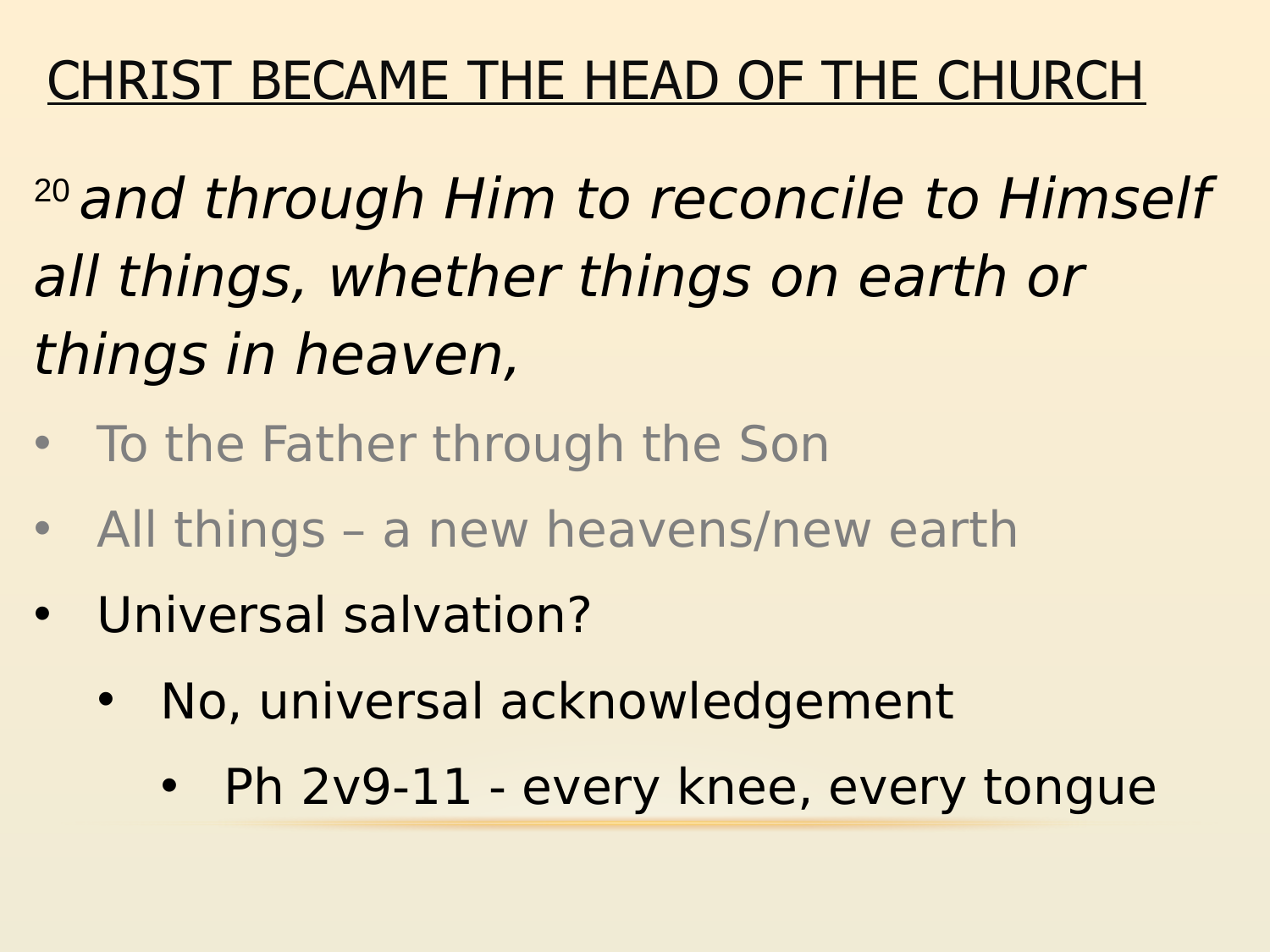

# Christ became the head of the church
20 and through Him to reconcile to Himself all things, whether things on earth or things in heaven,
To the Father through the Son
All things – a new heavens/new earth
Universal salvation?
No, universal acknowledgement
Ph 2v9-11 - every knee, every tongue